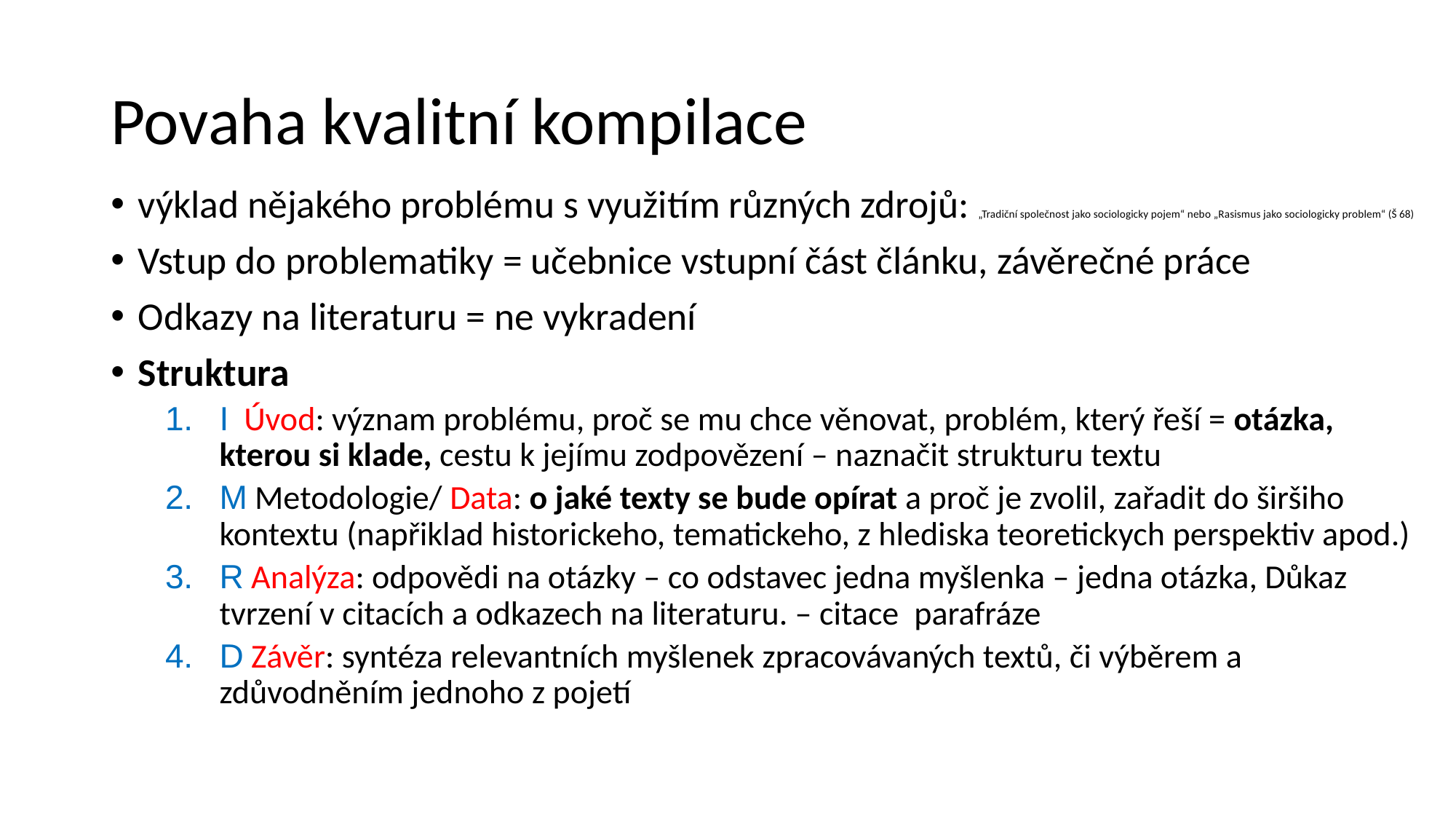

# Povaha kvalitní kompilace
výklad nějakého problému s využitím různých zdrojů: „Tradiční společnost jako sociologicky pojem“ nebo „Rasismus jako sociologicky problem“ (Š 68)
Vstup do problematiky = učebnice vstupní část článku, závěrečné práce
Odkazy na literaturu = ne vykradení
Struktura
I  Úvod: význam problému, proč se mu chce věnovat, problém, který řeší = otázka, kterou si klade, cestu k jejímu zodpovězení – naznačit strukturu textu
M Metodologie/ Data: o jaké texty se bude opírat a proč je zvolil, zařadit do širšiho kontextu (napřiklad historickeho, tematickeho, z hlediska teoretickych perspektiv apod.)
R Analýza: odpovědi na otázky – co odstavec jedna myšlenka – jedna otázka, Důkaz tvrzení v citacích a odkazech na literaturu. – citace  parafráze
D Závěr: syntéza relevantních myšlenek zpracovávaných textů, či výběrem a zdůvodněním jednoho z pojetí